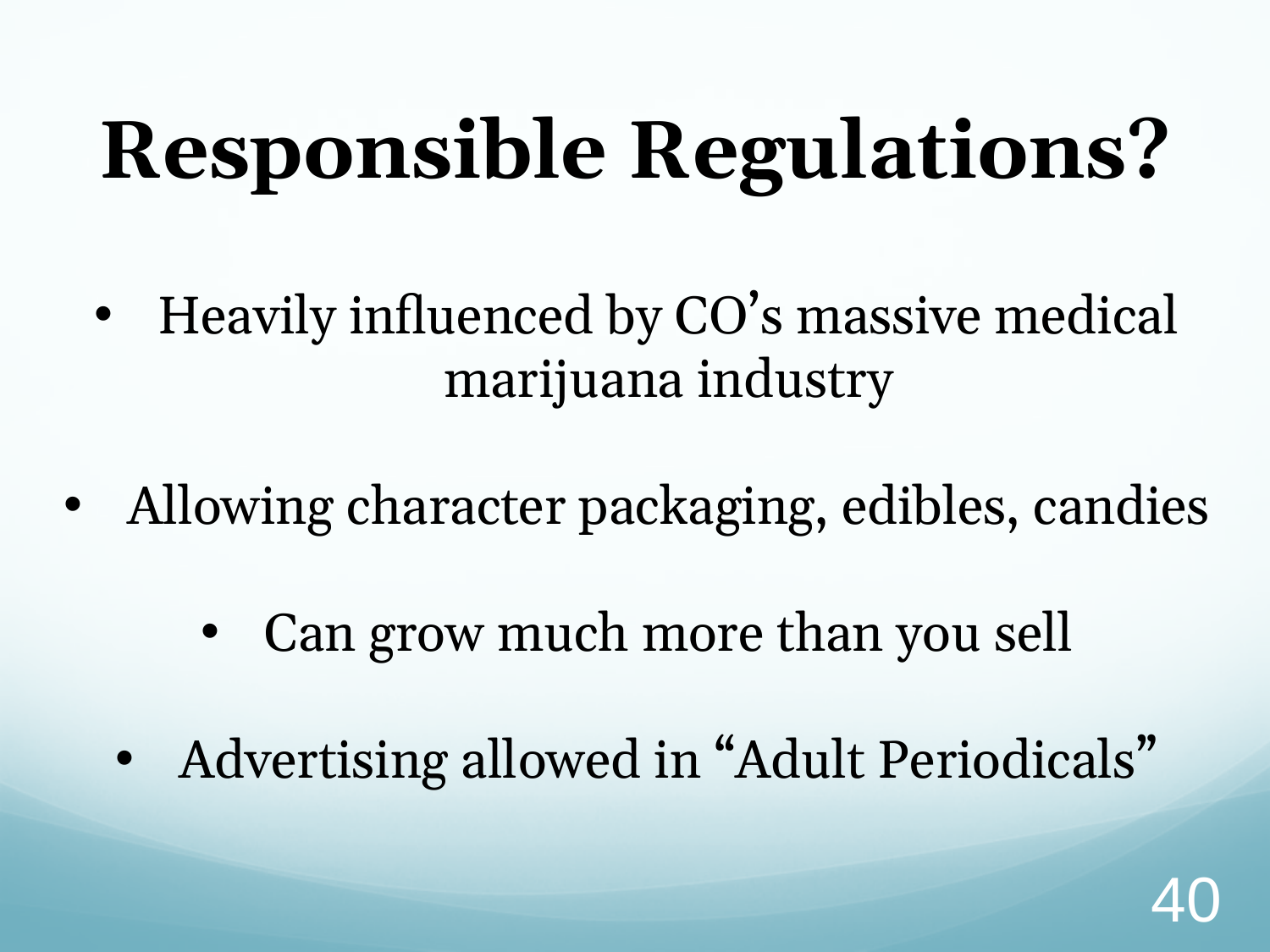

# Responsible Regulations?
Heavily influenced by CO’s massive medical marijuana industry

Allowing character packaging, edibles, candies

Can grow much more than you sell

Advertising allowed in “Adult Periodicals”

40